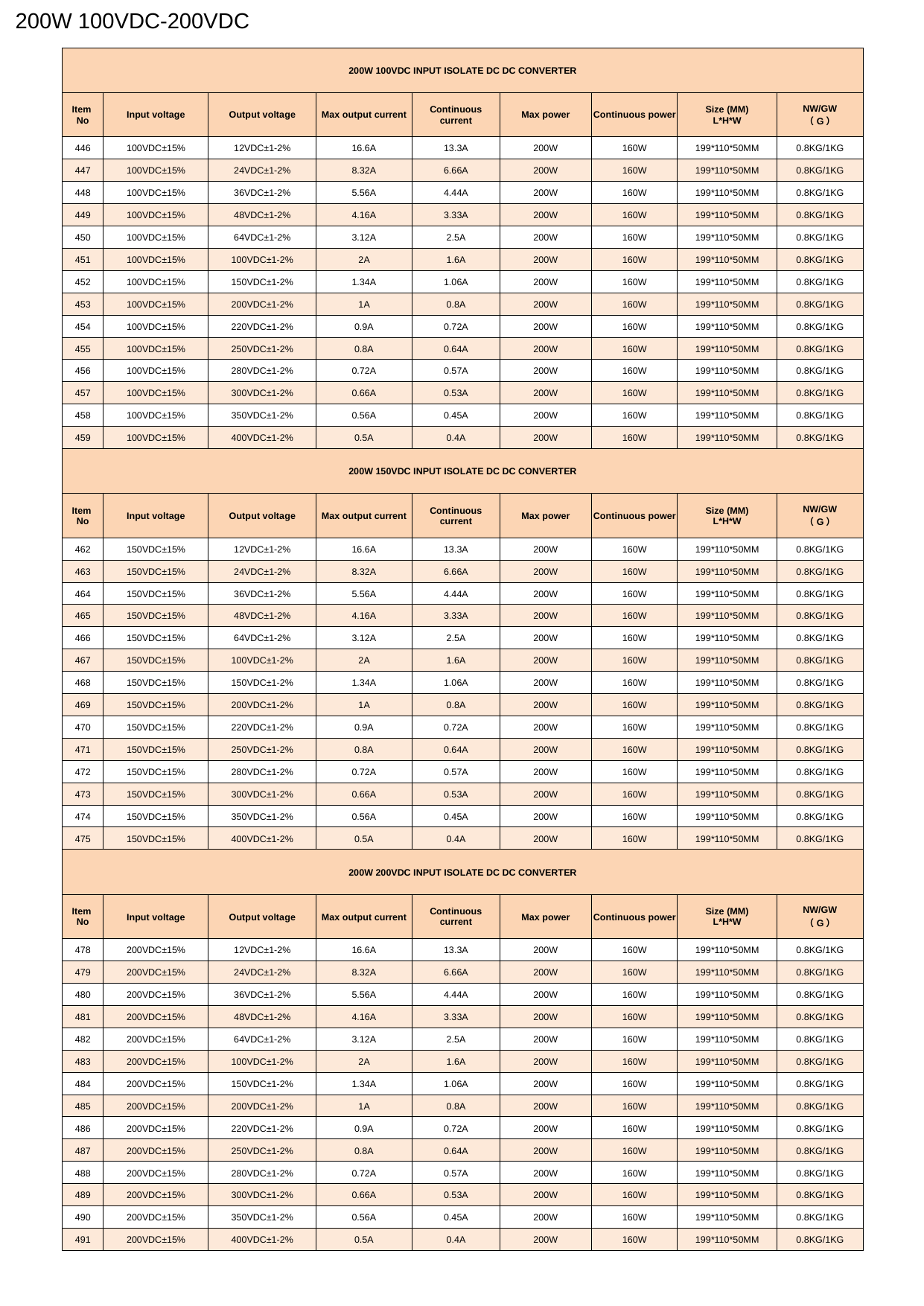

200W 100VDC-200VDC
| 200W 100VDC INPUT ISOLATE DC DC CONVERTER |  |  |  |  |  |  |  |  |
| --- | --- | --- | --- | --- | --- | --- | --- | --- |
| Item No | Input voltage | Output voltage | Max output current | Continuous current | Max power | Continuous power | Size (MM) L\*H\*W | NW/GW （G） |
| 446 | 100VDC±15% | 12VDC±1-2% | 16.6A | 13.3A | 200W | 160W | 199\*110\*50MM | 0.8KG/1KG |
| 447 | 100VDC±15% | 24VDC±1-2% | 8.32A | 6.66A | 200W | 160W | 199\*110\*50MM | 0.8KG/1KG |
| 448 | 100VDC±15% | 36VDC±1-2% | 5.56A | 4.44A | 200W | 160W | 199\*110\*50MM | 0.8KG/1KG |
| 449 | 100VDC±15% | 48VDC±1-2% | 4.16A | 3.33A | 200W | 160W | 199\*110\*50MM | 0.8KG/1KG |
| 450 | 100VDC±15% | 64VDC±1-2% | 3.12A | 2.5A | 200W | 160W | 199\*110\*50MM | 0.8KG/1KG |
| 451 | 100VDC±15% | 100VDC±1-2% | 2A | 1.6A | 200W | 160W | 199\*110\*50MM | 0.8KG/1KG |
| 452 | 100VDC±15% | 150VDC±1-2% | 1.34A | 1.06A | 200W | 160W | 199\*110\*50MM | 0.8KG/1KG |
| 453 | 100VDC±15% | 200VDC±1-2% | 1A | 0.8A | 200W | 160W | 199\*110\*50MM | 0.8KG/1KG |
| 454 | 100VDC±15% | 220VDC±1-2% | 0.9A | 0.72A | 200W | 160W | 199\*110\*50MM | 0.8KG/1KG |
| 455 | 100VDC±15% | 250VDC±1-2% | 0.8A | 0.64A | 200W | 160W | 199\*110\*50MM | 0.8KG/1KG |
| 456 | 100VDC±15% | 280VDC±1-2% | 0.72A | 0.57A | 200W | 160W | 199\*110\*50MM | 0.8KG/1KG |
| 457 | 100VDC±15% | 300VDC±1-2% | 0.66A | 0.53A | 200W | 160W | 199\*110\*50MM | 0.8KG/1KG |
| 458 | 100VDC±15% | 350VDC±1-2% | 0.56A | 0.45A | 200W | 160W | 199\*110\*50MM | 0.8KG/1KG |
| 459 | 100VDC±15% | 400VDC±1-2% | 0.5A | 0.4A | 200W | 160W | 199\*110\*50MM | 0.8KG/1KG |
| 200W 150VDC INPUT ISOLATE DC DC CONVERTER |  |  |  |  |  |  |  |  |
| Item No | Input voltage | Output voltage | Max output current | Continuous current | Max power | Continuous power | Size (MM) L\*H\*W | NW/GW （G） |
| 462 | 150VDC±15% | 12VDC±1-2% | 16.6A | 13.3A | 200W | 160W | 199\*110\*50MM | 0.8KG/1KG |
| 463 | 150VDC±15% | 24VDC±1-2% | 8.32A | 6.66A | 200W | 160W | 199\*110\*50MM | 0.8KG/1KG |
| 464 | 150VDC±15% | 36VDC±1-2% | 5.56A | 4.44A | 200W | 160W | 199\*110\*50MM | 0.8KG/1KG |
| 465 | 150VDC±15% | 48VDC±1-2% | 4.16A | 3.33A | 200W | 160W | 199\*110\*50MM | 0.8KG/1KG |
| 466 | 150VDC±15% | 64VDC±1-2% | 3.12A | 2.5A | 200W | 160W | 199\*110\*50MM | 0.8KG/1KG |
| 467 | 150VDC±15% | 100VDC±1-2% | 2A | 1.6A | 200W | 160W | 199\*110\*50MM | 0.8KG/1KG |
| 468 | 150VDC±15% | 150VDC±1-2% | 1.34A | 1.06A | 200W | 160W | 199\*110\*50MM | 0.8KG/1KG |
| 469 | 150VDC±15% | 200VDC±1-2% | 1A | 0.8A | 200W | 160W | 199\*110\*50MM | 0.8KG/1KG |
| 470 | 150VDC±15% | 220VDC±1-2% | 0.9A | 0.72A | 200W | 160W | 199\*110\*50MM | 0.8KG/1KG |
| 471 | 150VDC±15% | 250VDC±1-2% | 0.8A | 0.64A | 200W | 160W | 199\*110\*50MM | 0.8KG/1KG |
| 472 | 150VDC±15% | 280VDC±1-2% | 0.72A | 0.57A | 200W | 160W | 199\*110\*50MM | 0.8KG/1KG |
| 473 | 150VDC±15% | 300VDC±1-2% | 0.66A | 0.53A | 200W | 160W | 199\*110\*50MM | 0.8KG/1KG |
| 474 | 150VDC±15% | 350VDC±1-2% | 0.56A | 0.45A | 200W | 160W | 199\*110\*50MM | 0.8KG/1KG |
| 475 | 150VDC±15% | 400VDC±1-2% | 0.5A | 0.4A | 200W | 160W | 199\*110\*50MM | 0.8KG/1KG |
| 200W 200VDC INPUT ISOLATE DC DC CONVERTER |  |  |  |  |  |  |  |  |
| Item No | Input voltage | Output voltage | Max output current | Continuous current | Max power | Continuous power | Size (MM) L\*H\*W | NW/GW （G） |
| 478 | 200VDC±15% | 12VDC±1-2% | 16.6A | 13.3A | 200W | 160W | 199\*110\*50MM | 0.8KG/1KG |
| 479 | 200VDC±15% | 24VDC±1-2% | 8.32A | 6.66A | 200W | 160W | 199\*110\*50MM | 0.8KG/1KG |
| 480 | 200VDC±15% | 36VDC±1-2% | 5.56A | 4.44A | 200W | 160W | 199\*110\*50MM | 0.8KG/1KG |
| 481 | 200VDC±15% | 48VDC±1-2% | 4.16A | 3.33A | 200W | 160W | 199\*110\*50MM | 0.8KG/1KG |
| 482 | 200VDC±15% | 64VDC±1-2% | 3.12A | 2.5A | 200W | 160W | 199\*110\*50MM | 0.8KG/1KG |
| 483 | 200VDC±15% | 100VDC±1-2% | 2A | 1.6A | 200W | 160W | 199\*110\*50MM | 0.8KG/1KG |
| 484 | 200VDC±15% | 150VDC±1-2% | 1.34A | 1.06A | 200W | 160W | 199\*110\*50MM | 0.8KG/1KG |
| 485 | 200VDC±15% | 200VDC±1-2% | 1A | 0.8A | 200W | 160W | 199\*110\*50MM | 0.8KG/1KG |
| 486 | 200VDC±15% | 220VDC±1-2% | 0.9A | 0.72A | 200W | 160W | 199\*110\*50MM | 0.8KG/1KG |
| 487 | 200VDC±15% | 250VDC±1-2% | 0.8A | 0.64A | 200W | 160W | 199\*110\*50MM | 0.8KG/1KG |
| 488 | 200VDC±15% | 280VDC±1-2% | 0.72A | 0.57A | 200W | 160W | 199\*110\*50MM | 0.8KG/1KG |
| 489 | 200VDC±15% | 300VDC±1-2% | 0.66A | 0.53A | 200W | 160W | 199\*110\*50MM | 0.8KG/1KG |
| 490 | 200VDC±15% | 350VDC±1-2% | 0.56A | 0.45A | 200W | 160W | 199\*110\*50MM | 0.8KG/1KG |
| 491 | 200VDC±15% | 400VDC±1-2% | 0.5A | 0.4A | 200W | 160W | 199\*110\*50MM | 0.8KG/1KG |
21